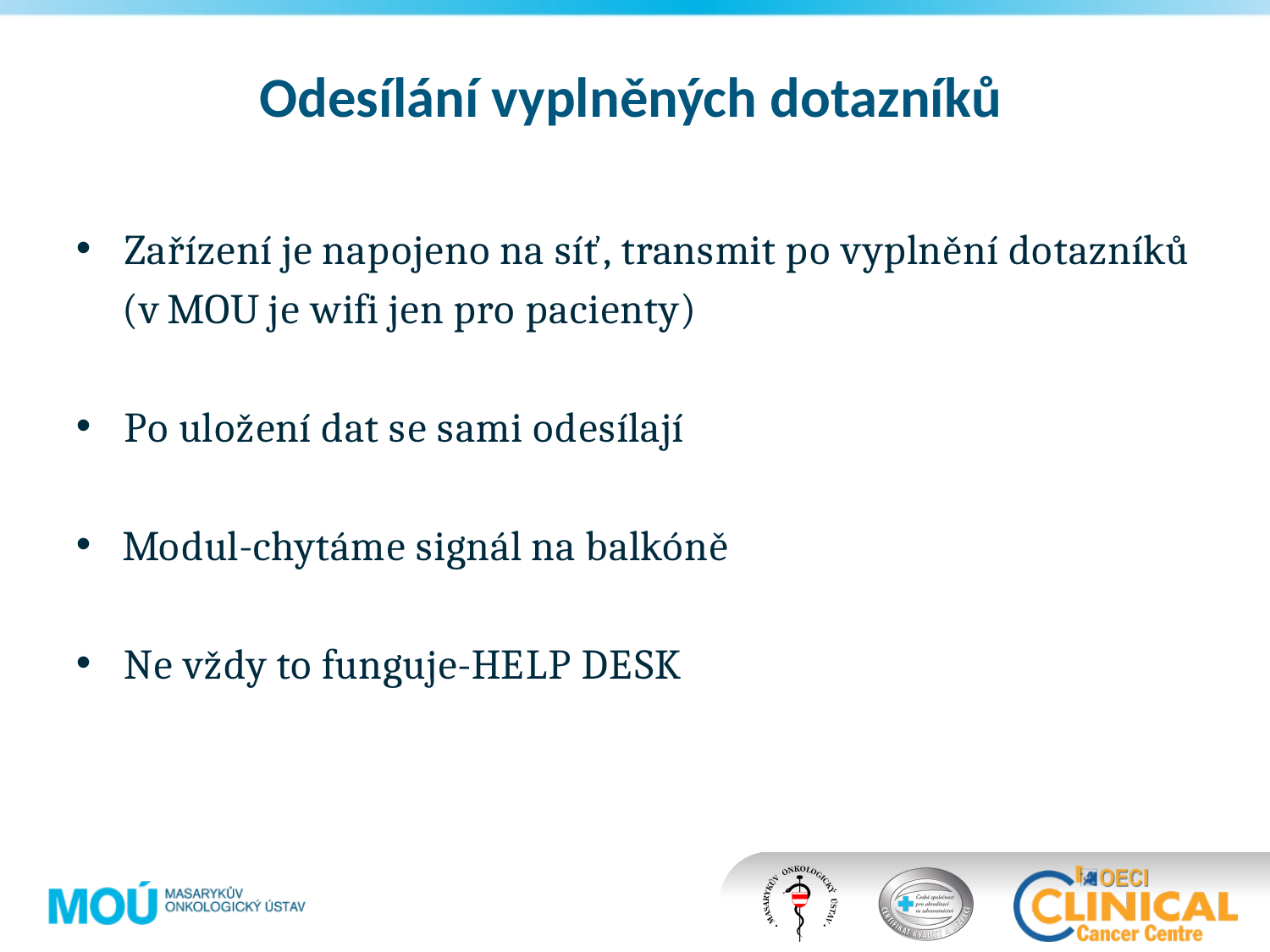

# Odesílání vyplněných dotazníků
Zařízení je napojeno na síť, transmit po vyplnění dotazníků
     (v MOU je wifi jen pro pacienty)

Po uložení dat se sami odesílají

Modul-chytáme signál na balkóně

Ne vždy to funguje-HELP DESK